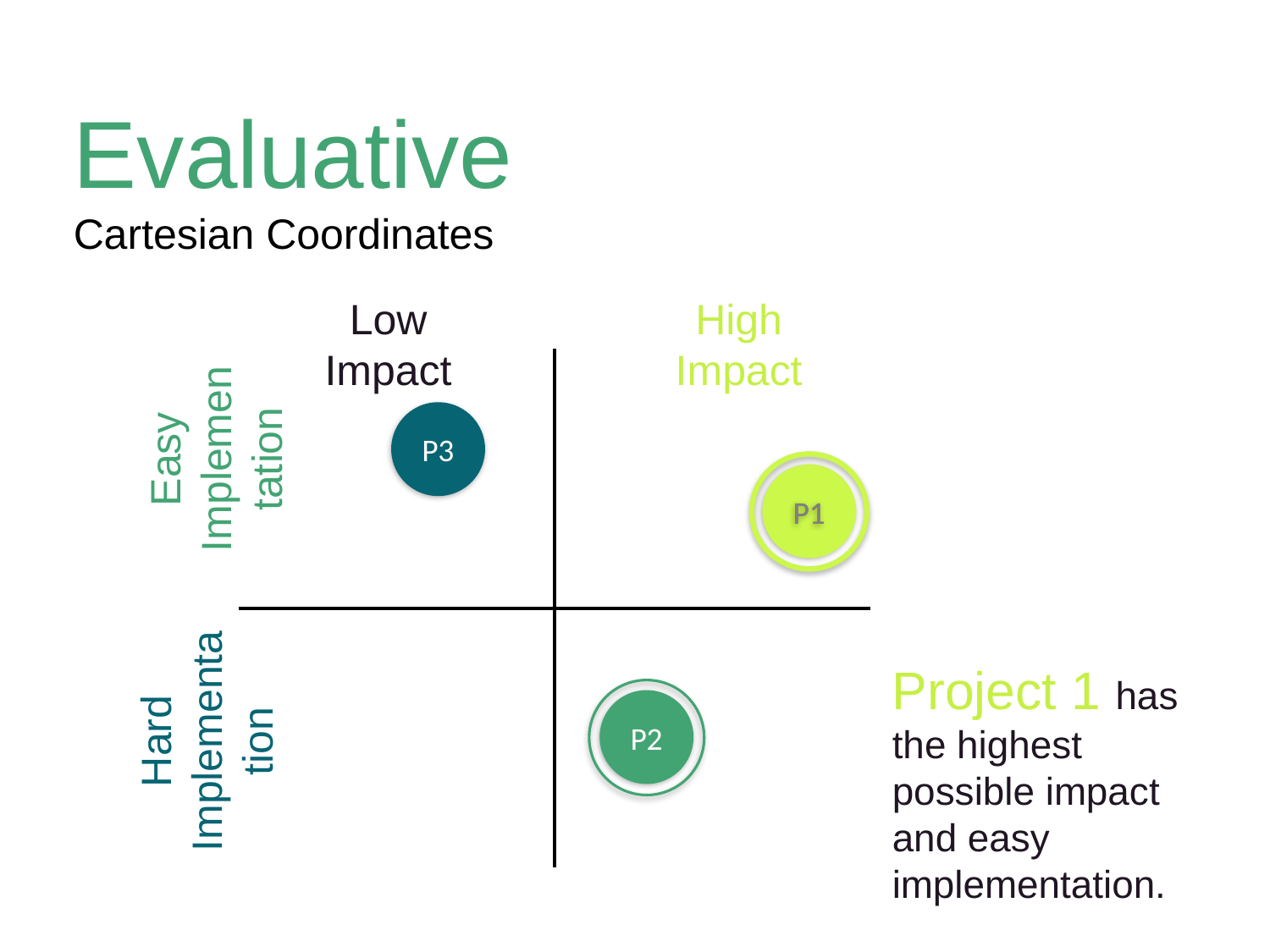

Evaluative
Cartesian Coordinates
Low Impact
High Impact
|  |  |
| --- | --- |
|  |  |
P3
Easy Implementation
P1
P1
Project 1 has the highest possible impact and easy implementation.

Hard Implementation
P2